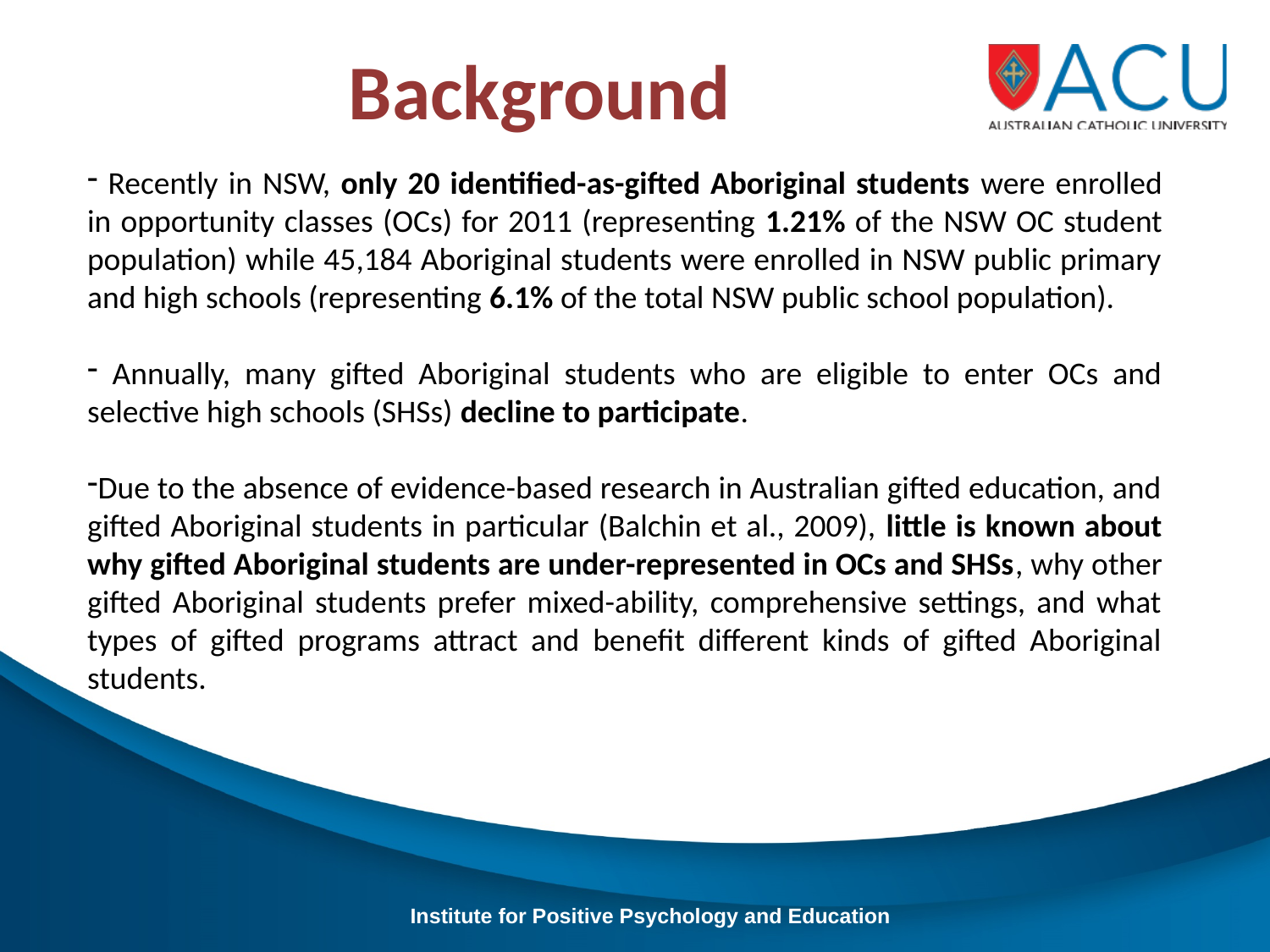

Background
 Recently in NSW, only 20 identified-as-gifted Aboriginal students were enrolled in opportunity classes (OCs) for 2011 (representing 1.21% of the NSW OC student population) while 45,184 Aboriginal students were enrolled in NSW public primary and high schools (representing 6.1% of the total NSW public school population).

 Annually, many gifted Aboriginal students who are eligible to enter OCs and selective high schools (SHSs) decline to participate.

Due to the absence of evidence-based research in Australian gifted education, and gifted Aboriginal students in particular (Balchin et al., 2009), little is known about why gifted Aboriginal students are under-represented in OCs and SHSs, why other gifted Aboriginal students prefer mixed-ability, comprehensive settings, and what types of gifted programs attract and benefit different kinds of gifted Aboriginal students.
Institute for Positive Psychology and Education